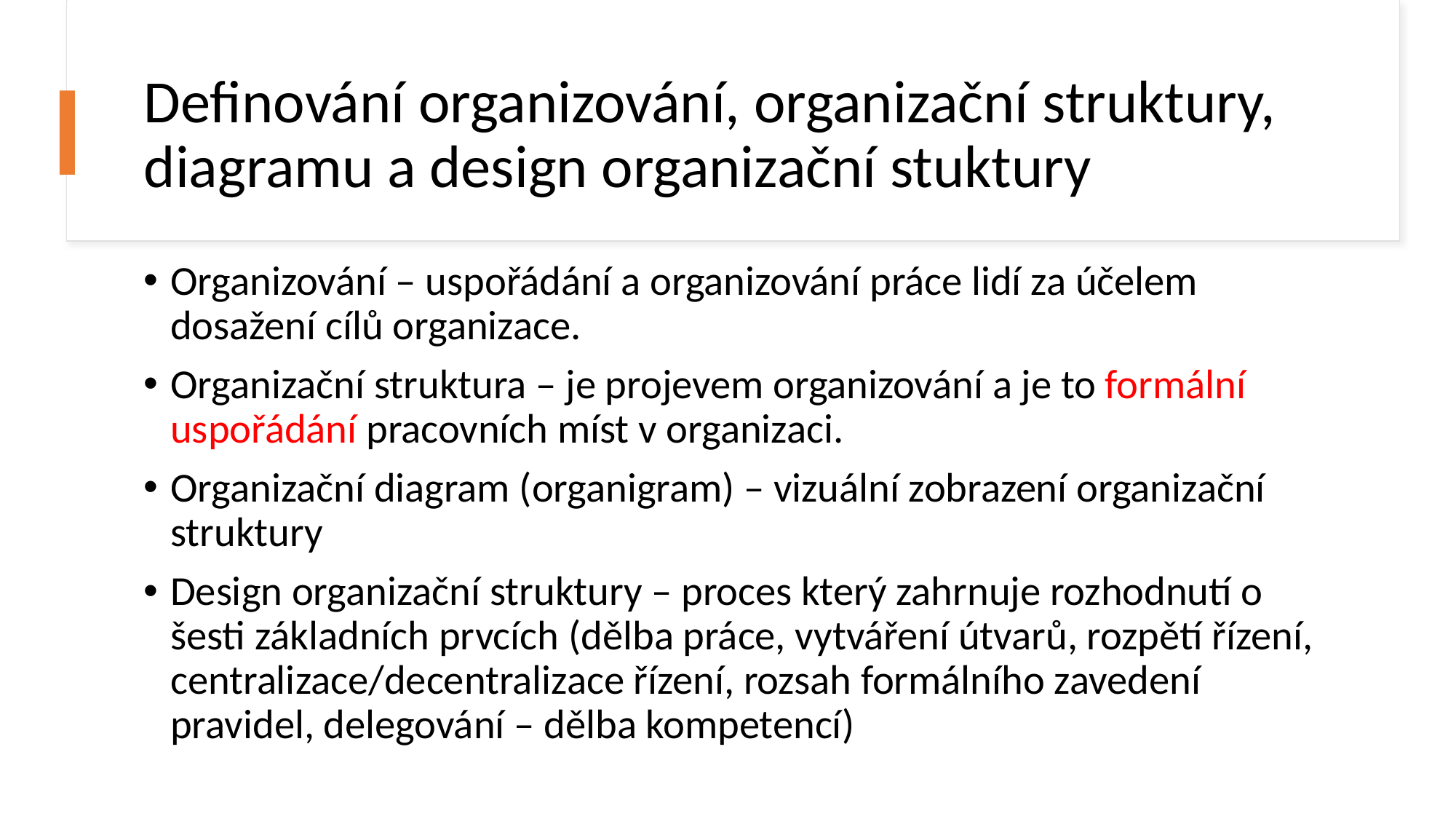

# Definování organizování, organizační struktury, diagramu a design organizační stuktury

Organizování – uspořádání a organizování práce lidí za účelem dosažení cílů organizace.
Organizační struktura – je projevem organizování a je to formální uspořádání pracovních míst v organizaci.
Organizační diagram (organigram) – vizuální zobrazení organizační struktury
Design organizační struktury – proces který zahrnuje rozhodnutí o šesti základních prvcích (dělba práce, vytváření útvarů, rozpětí řízení, centralizace/decentralizace řízení, rozsah formálního zavedení pravidel, delegování – dělba kompetencí)